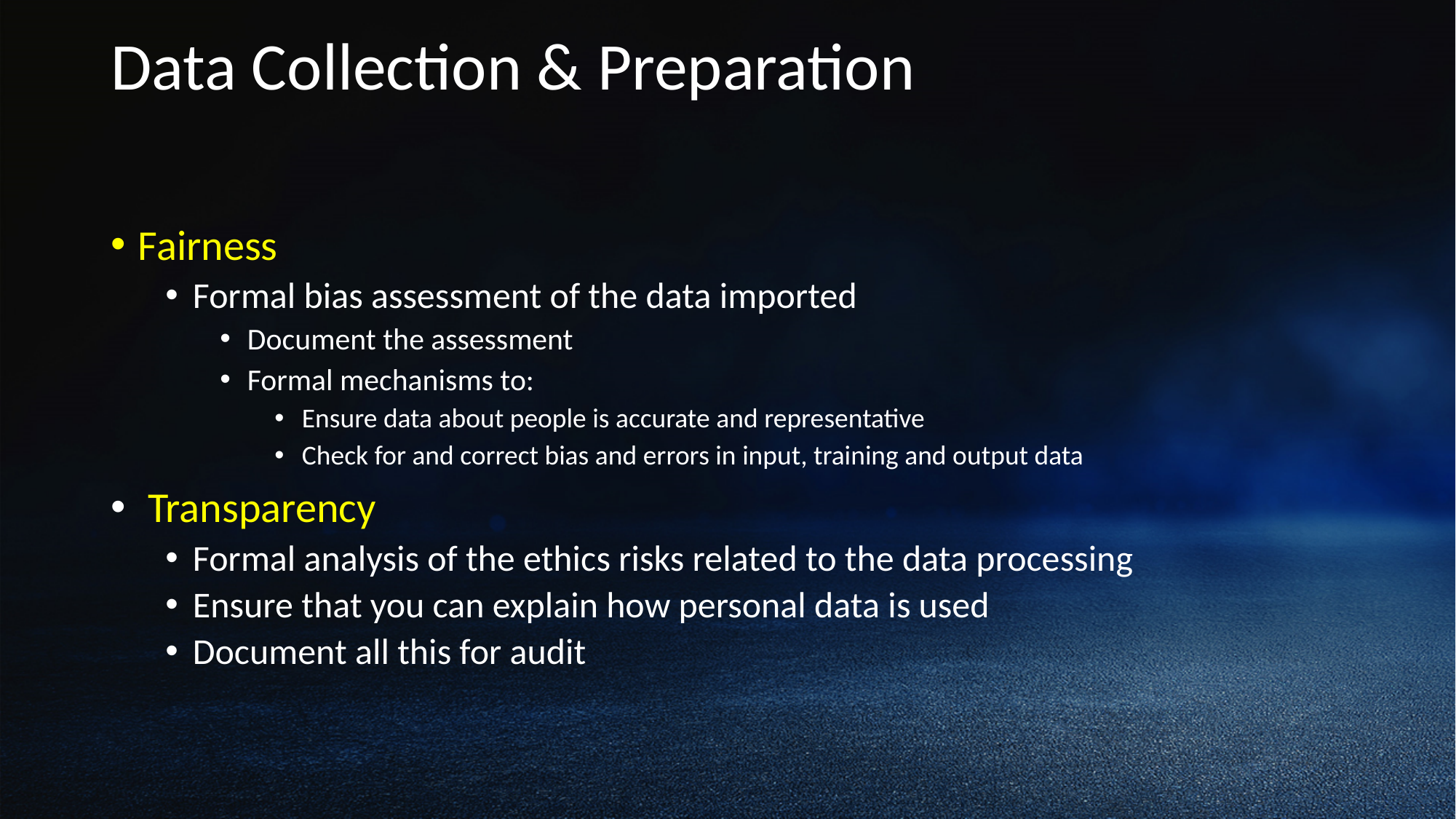

# Data Collection & Preparation
Fairness
Formal bias assessment of the data imported
Document the assessment
Formal mechanisms to:
Ensure data about people is accurate and representative
Check for and correct bias and errors in input, training and output data
 Transparency
Formal analysis of the ethics risks related to the data processing
Ensure that you can explain how personal data is used
Document all this for audit